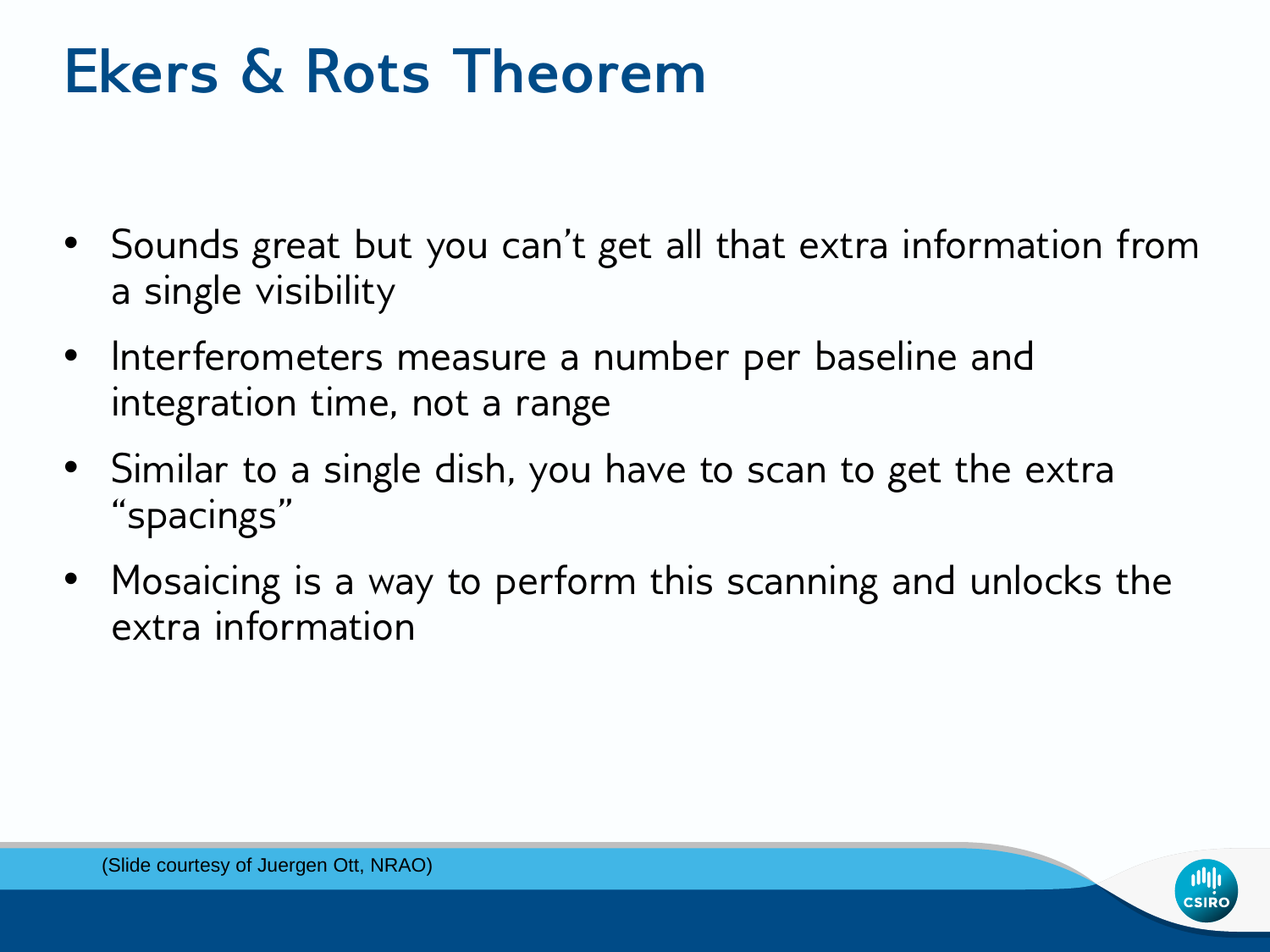

# Ekers & Rots Theorem
Sounds great but you can’t get all that extra information from a single visibility
Interferometers measure a number per baseline and integration time, not a range
Similar to a single dish, you have to scan to get the extra “spacings”
Mosaicing is a way to perform this scanning and unlocks the extra information
(Slide courtesy of Juergen Ott, NRAO)